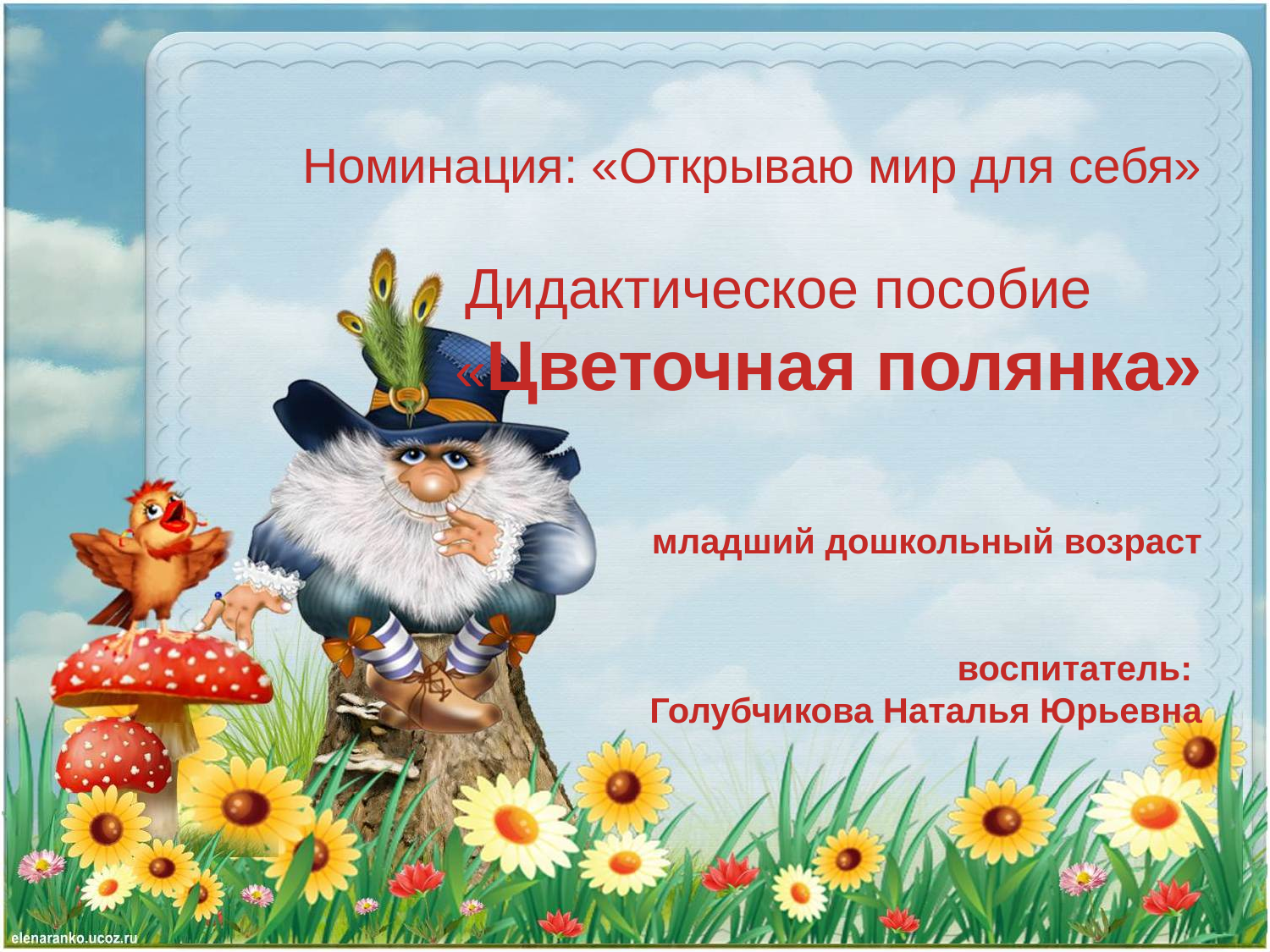

# Номинация: «Открываю мир для себя» Дидактическое пособие        «Цветочная полянка» младший дошкольный возраст воспитатель: Голубчикова Наталья Юрьевна